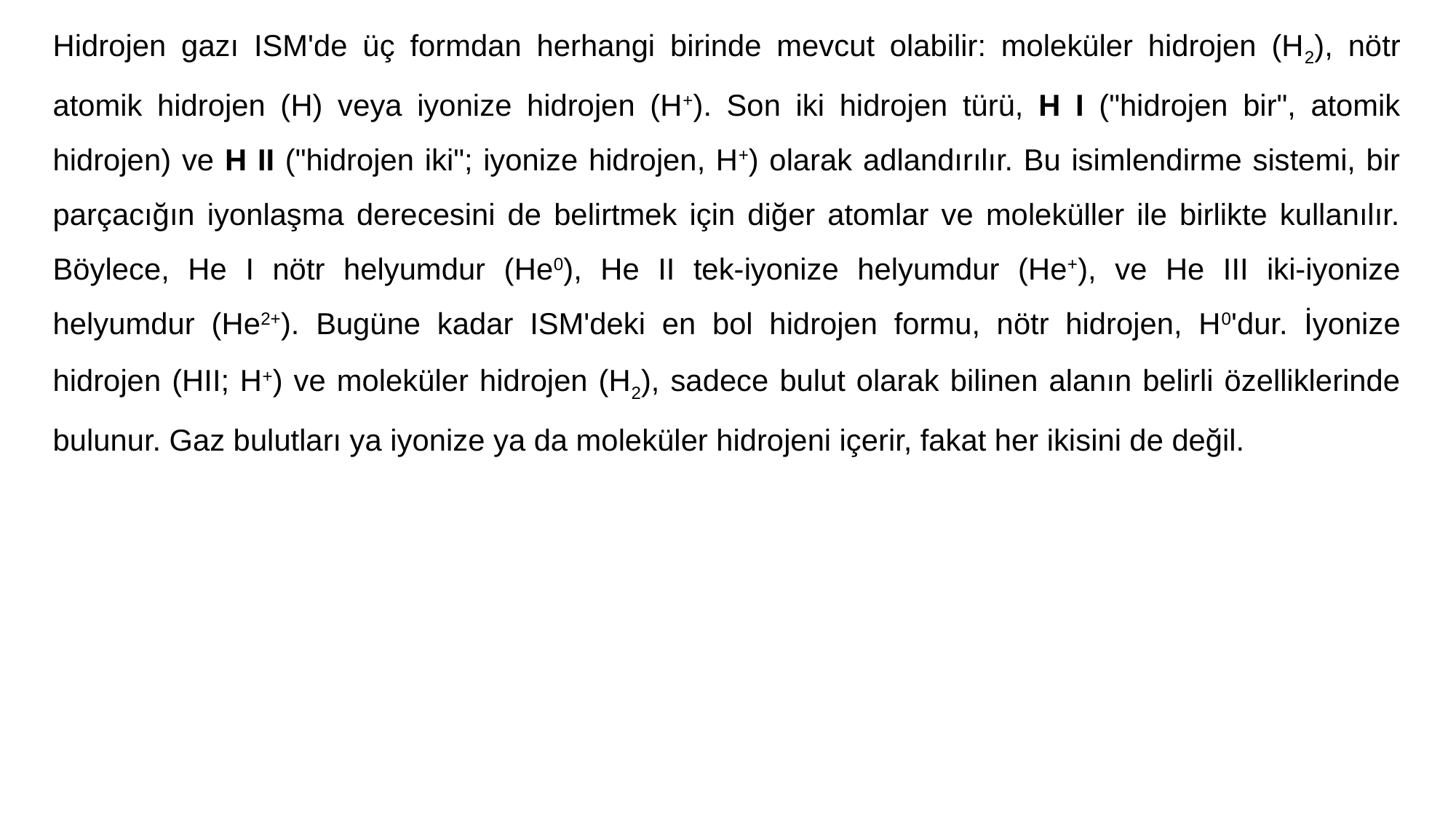

Hidrojen gazı ISM'de üç formdan herhangi birinde mevcut olabilir: moleküler hidrojen (H2), nötr atomik hidrojen (H) veya iyonize hidrojen (H+). Son iki hidrojen türü, H I ("hidrojen bir", atomik hidrojen) ve H II ("hidrojen iki"; iyonize hidrojen, H+) olarak adlandırılır. Bu isimlendirme sistemi, bir parçacığın iyonlaşma derecesini de belirtmek için diğer atomlar ve moleküller ile birlikte kullanılır. Böylece, He I nötr helyumdur (He0), He II tek-iyonize helyumdur (He+), ve He III iki-iyonize helyumdur (He2+). Bugüne kadar ISM'deki en bol hidrojen formu, nötr hidrojen, H0'dur. İyonize hidrojen (HII; H+) ve moleküler hidrojen (H2), sadece bulut olarak bilinen alanın belirli özelliklerinde bulunur. Gaz bulutları ya iyonize ya da moleküler hidrojeni içerir, fakat her ikisini de değil.